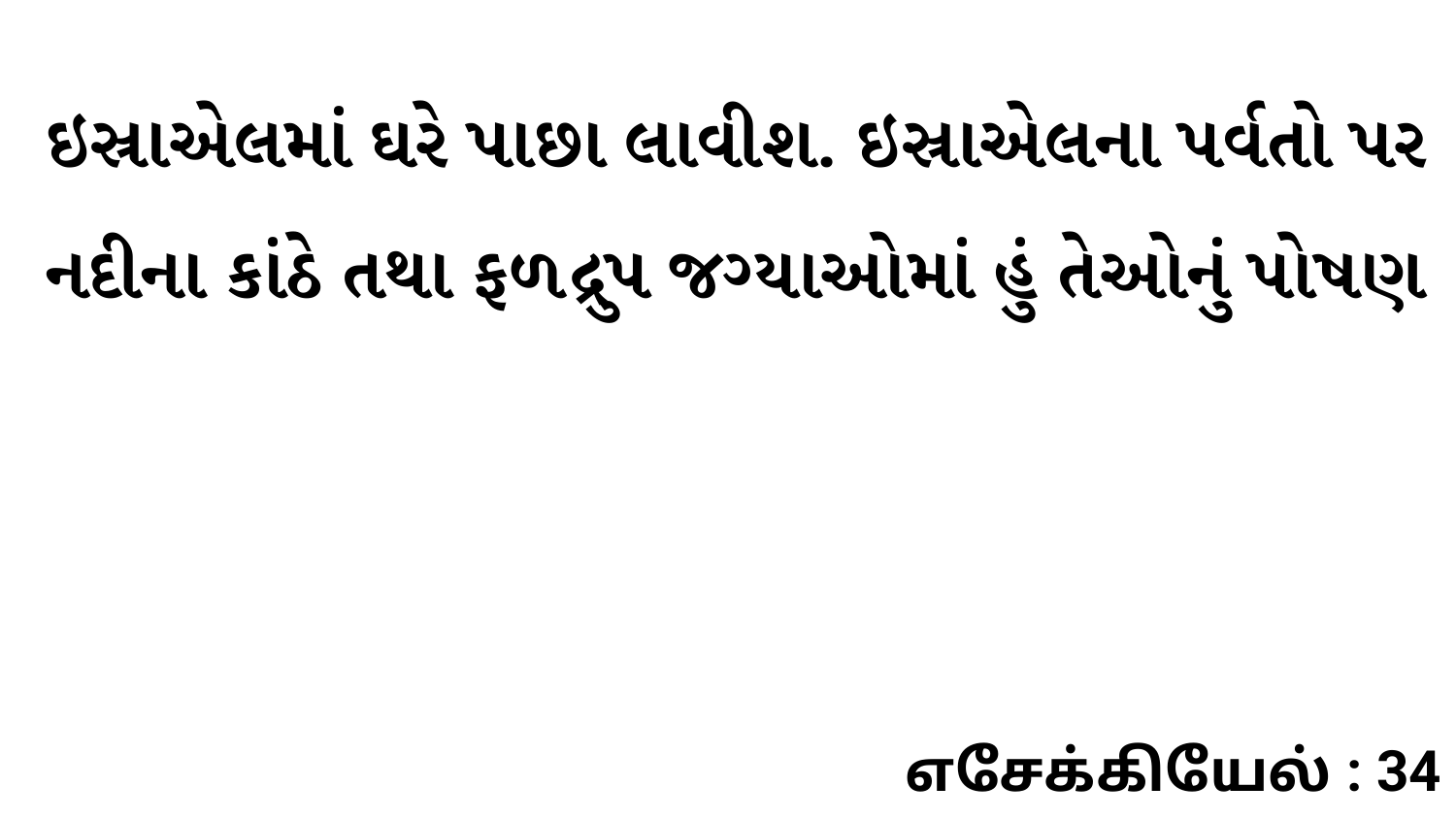

ઇસ્રાએલમાં ઘરે પાછા લાવીશ. ઇસ્રાએલના પર્વતો પર નદીના કાંઠે તથા ફળદ્રુપ જગ્યાઓમાં હું તેઓનું પોષણ
எசேக்கியேல் : 34